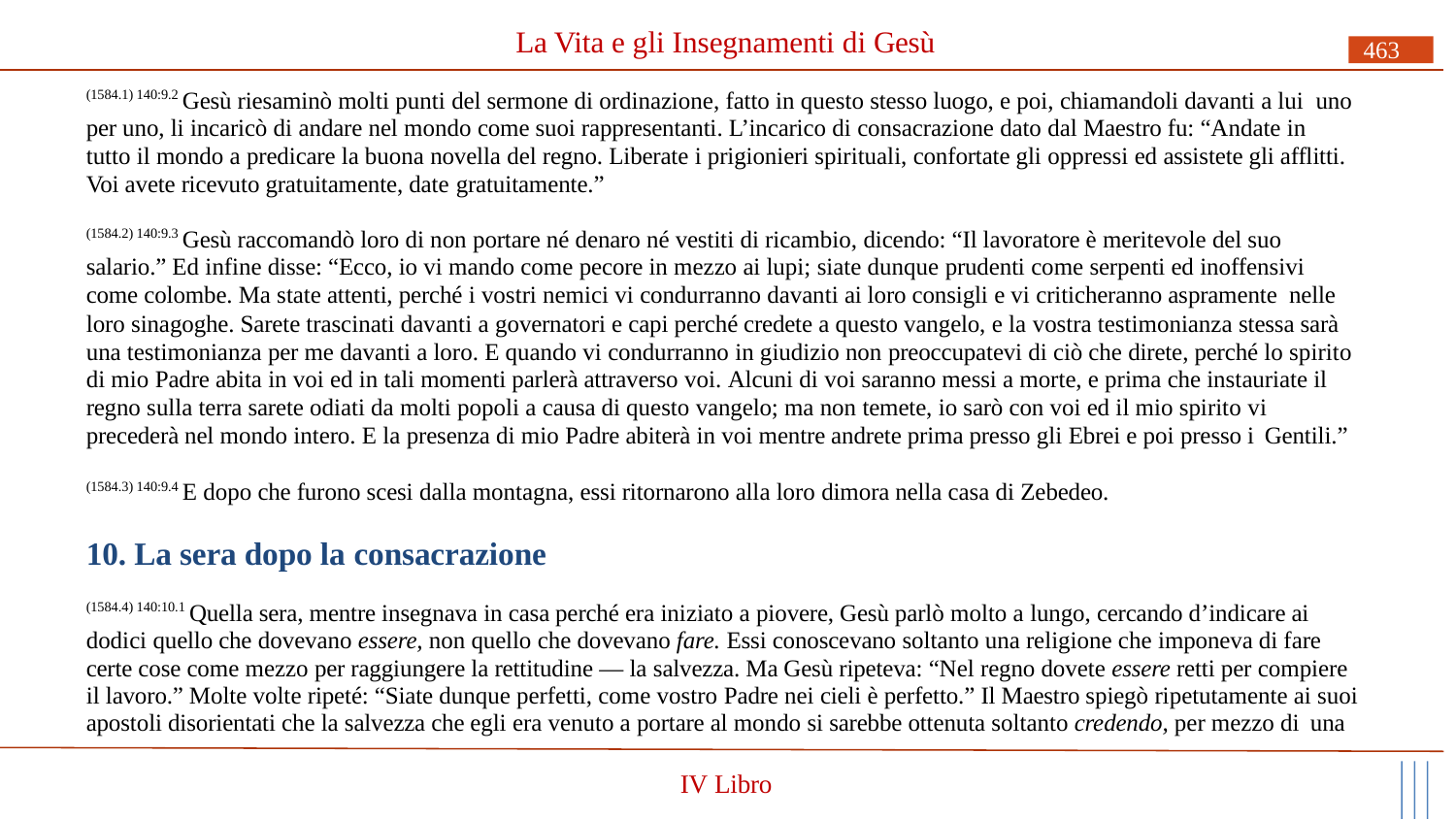

# La Vita e gli Insegnamenti di Gesù
463

(1584.1) 140:9.2 Gesù riesaminò molti punti del sermone di ordinazione, fatto in questo stesso luogo, e poi, chiamandoli davanti a lui  uno per uno, li incaricò di andare nel mondo come suoi rappresentanti. L’incarico di consacrazione dato dal Maestro fu: “Andate in  tutto il mondo a predicare la buona novella del regno. Liberate i prigionieri spirituali, confortate gli oppressi ed assistete gli afflitti.  Voi avete ricevuto gratuitamente, date gratuitamente.”

(1584.2) 140:9.3 Gesù raccomandò loro di non portare né denaro né vestiti di ricambio, dicendo: “Il lavoratore è meritevole del suo  salario.” Ed infine disse: “Ecco, io vi mando come pecore in mezzo ai lupi; siate dunque prudenti come serpenti ed inoffensivi  come colombe. Ma state attenti, perché i vostri nemici vi condurranno davanti ai loro consigli e vi criticheranno aspramente nelle
loro sinagoghe. Sarete trascinati davanti a governatori e capi perché credete a questo vangelo, e la vostra testimonianza stessa sarà  una testimonianza per me davanti a loro. E quando vi condurranno in giudizio non preoccupatevi di ciò che direte, perché lo spirito  di mio Padre abita in voi ed in tali momenti parlerà attraverso voi. Alcuni di voi saranno messi a morte, e prima che instauriate il  regno sulla terra sarete odiati da molti popoli a causa di questo vangelo; ma non temete, io sarò con voi ed il mio spirito vi  precederà nel mondo intero. E la presenza di mio Padre abiterà in voi mentre andrete prima presso gli Ebrei e poi presso i Gentili.”

(1584.3) 140:9.4 E dopo che furono scesi dalla montagna, essi ritornarono alla loro dimora nella casa di Zebedeo.
10. La sera dopo la consacrazione
(1584.4) 140:10.1 Quella sera, mentre insegnava in casa perché era iniziato a piovere, Gesù parlò molto a lungo, cercando d’indicare ai  dodici quello che dovevano essere, non quello che dovevano fare. Essi conoscevano soltanto una religione che imponeva di fare  certe cose come mezzo per raggiungere la rettitudine — la salvezza. Ma Gesù ripeteva: “Nel regno dovete essere retti per compiere  il lavoro.” Molte volte ripeté: “Siate dunque perfetti, come vostro Padre nei cieli è perfetto.” Il Maestro spiegò ripetutamente ai suoi  apostoli disorientati che la salvezza che egli era venuto a portare al mondo si sarebbe ottenuta soltanto credendo, per mezzo di una

IV Libro